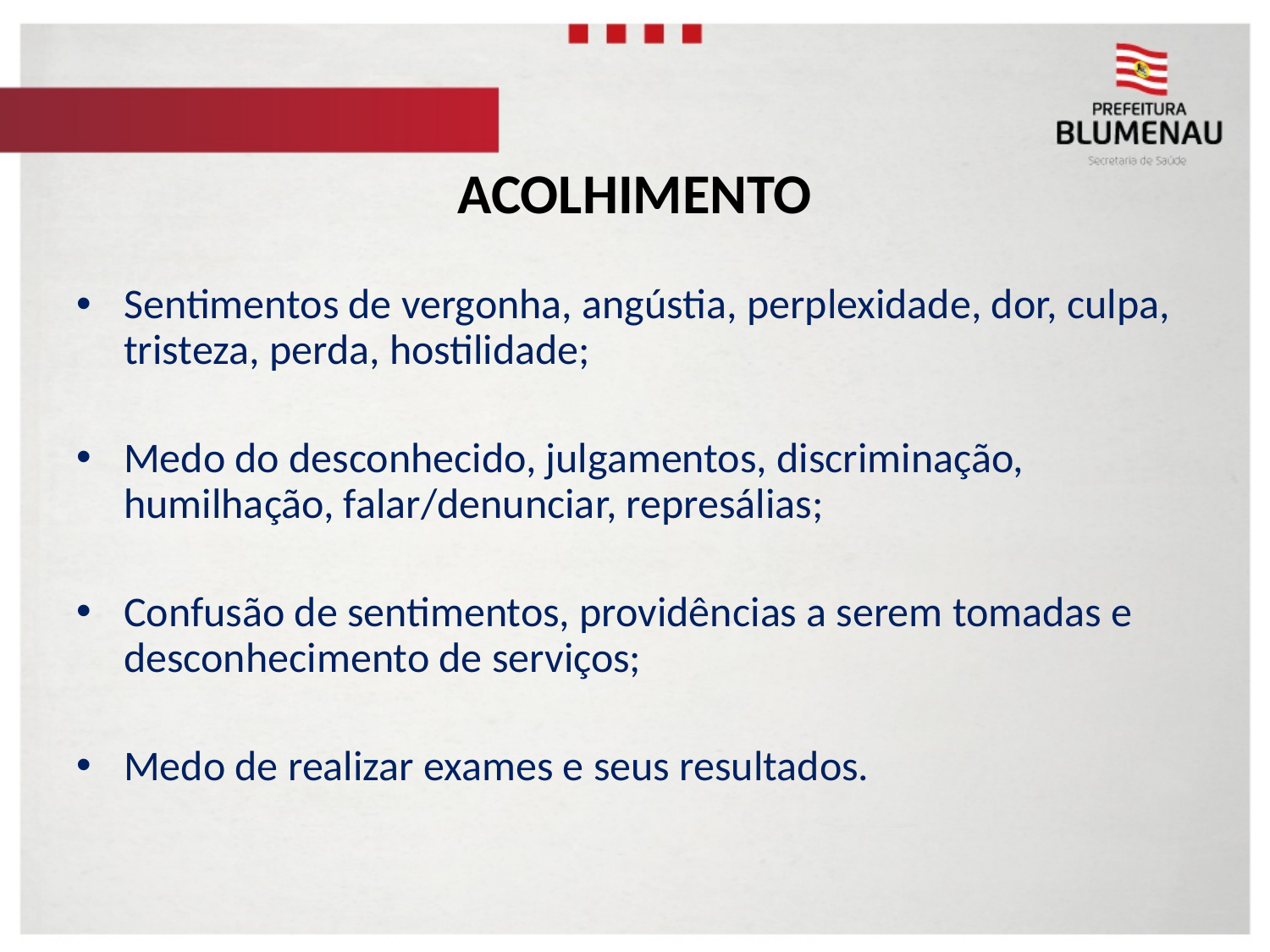

# ACOLHIMENTO
Sentimentos de vergonha, angústia, perplexidade, dor, culpa, tristeza, perda, hostilidade;

Medo do desconhecido, julgamentos, discriminação, humilhação, falar/denunciar, represálias;

Confusão de sentimentos, providências a serem tomadas e desconhecimento de serviços;

Medo de realizar exames e seus resultados.